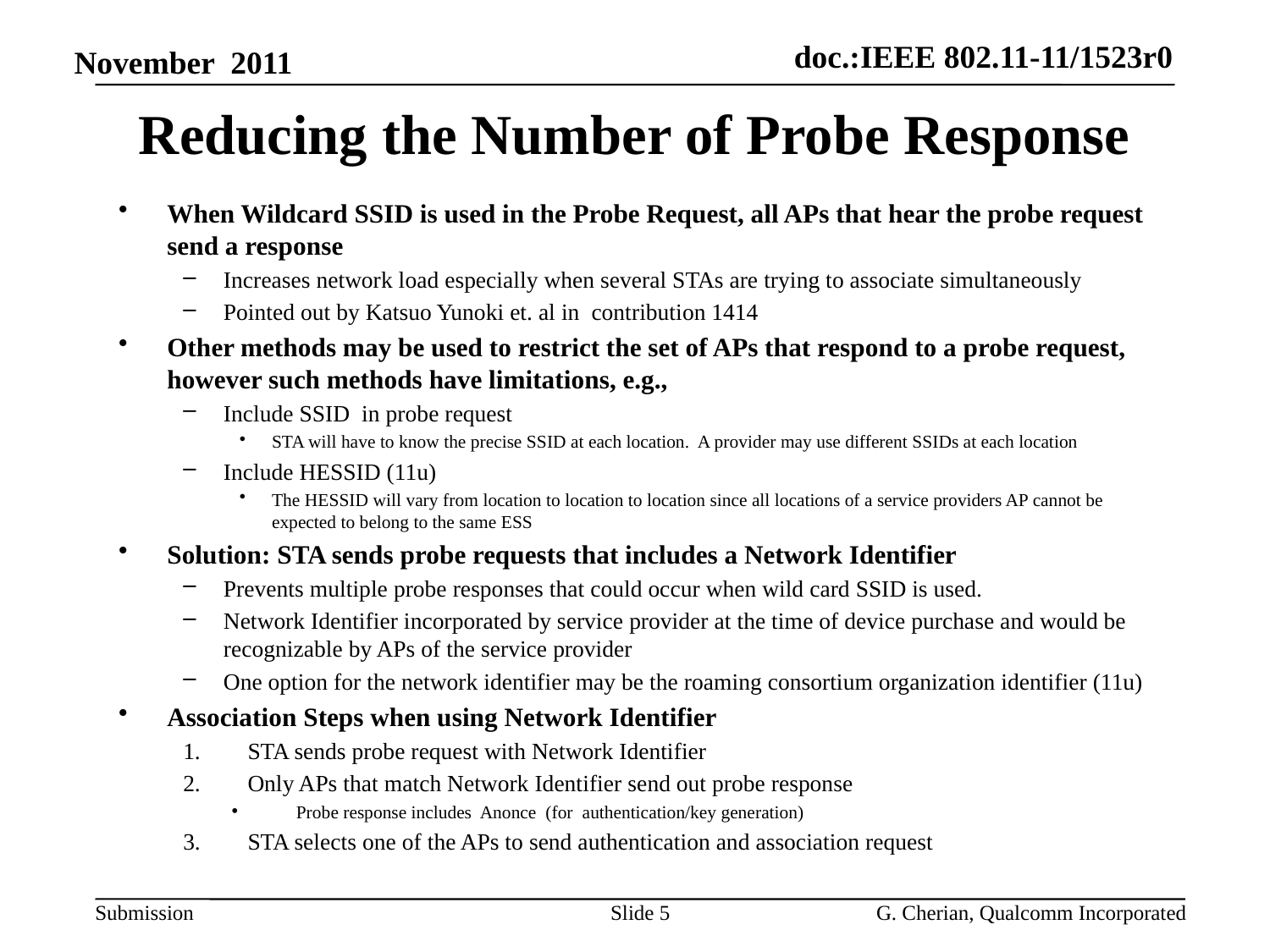

# Reducing the Number of Probe Response
When Wildcard SSID is used in the Probe Request, all APs that hear the probe request send a response
Increases network load especially when several STAs are trying to associate simultaneously
Pointed out by Katsuo Yunoki et. al in  contribution 1414
Other methods may be used to restrict the set of APs that respond to a probe request, however such methods have limitations, e.g.,
Include SSID  in probe request
STA will have to know the precise SSID at each location.  A provider may use different SSIDs at each location
Include HESSID (11u)
The HESSID will vary from location to location to location since all locations of a service providers AP cannot be expected to belong to the same ESS
Solution: STA sends probe requests that includes a Network Identifier
Prevents multiple probe responses that could occur when wild card SSID is used.
Network Identifier incorporated by service provider at the time of device purchase and would be recognizable by APs of the service provider
One option for the network identifier may be the roaming consortium organization identifier (11u)
Association Steps when using Network Identifier
STA sends probe request with Network Identifier
Only APs that match Network Identifier send out probe response
Probe response includes  Anonce  (for  authentication/key generation)
STA selects one of the APs to send authentication and association request
Slide 5
G. Cherian, Qualcomm Incorporated